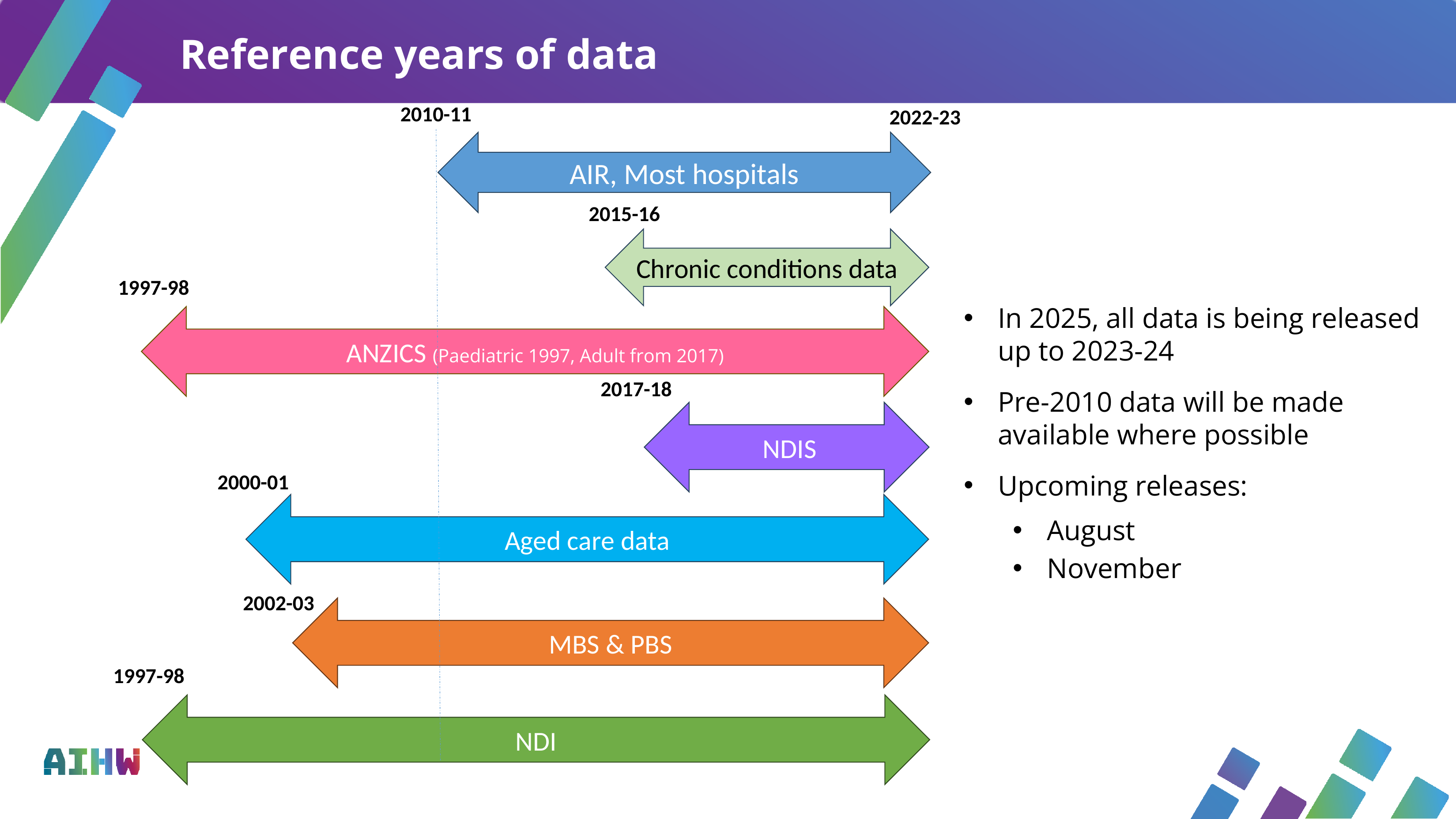

# Reference years of data
2010-11
2022-23
AIR, Most hospitals
2015-16
Chronic conditions data
1997-98
In 2025, all data is being released up to 2023-24
Pre-2010 data will be made available where possible
Upcoming releases:
August
November

ANZICS (Paediatric 1997, Adult from 2017)
2017-18
 NDIS
2000-01
Aged care data
2002-03
MBS & PBS
1997-98
NDI